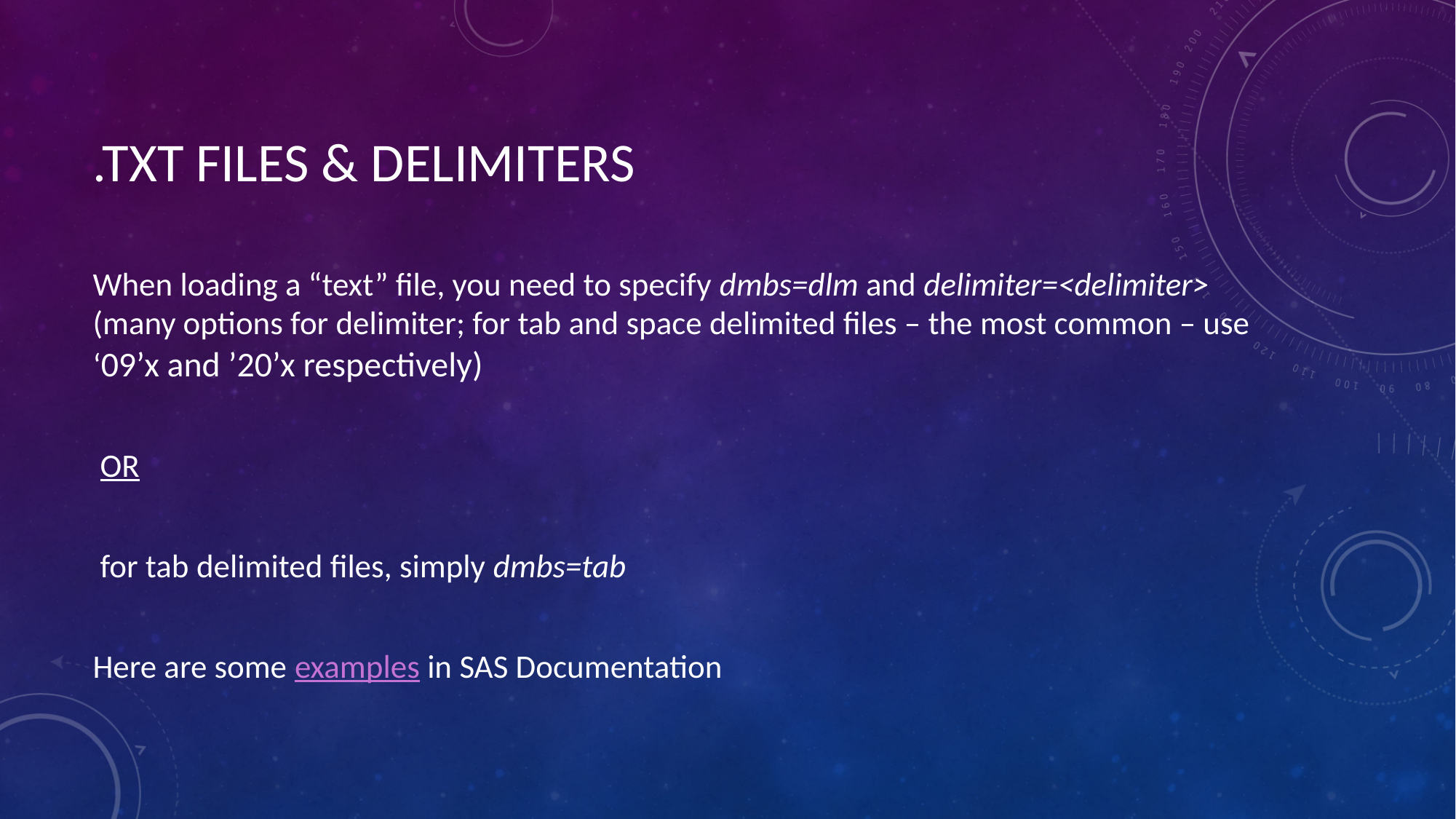

# .txt files & Delimiters
When loading a “text” file, you need to specify dmbs=dlm and delimiter=<delimiter> (many options for delimiter; for tab and space delimited files – the most common – use ‘09’x and ’20’x respectively)

 OR

 for tab delimited files, simply dmbs=tab

Here are some examples in SAS Documentation